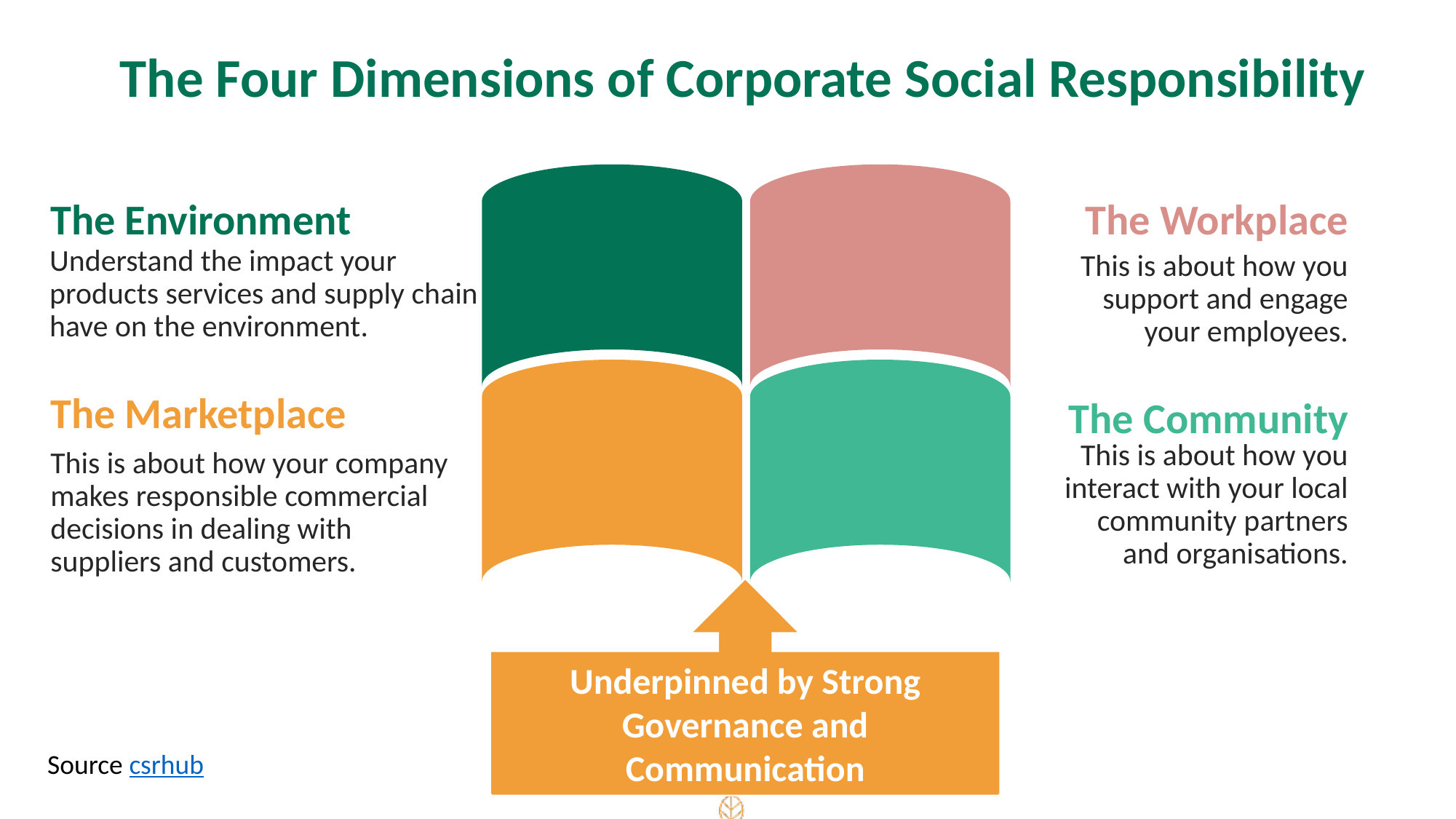

The Four Dimensions of Corporate Social Responsibility
The Environment
The Workplace
Understand the impact your products services and supply chain have on the environment.
This is about how you support and engage your employees.
The Marketplace
The Community

This is about how you interact with your local community partners and organisations.
This is about how your company makes responsible commercial decisions in dealing with suppliers and customers.
Underpinned by Strong Governance and Communication
Source csrhub